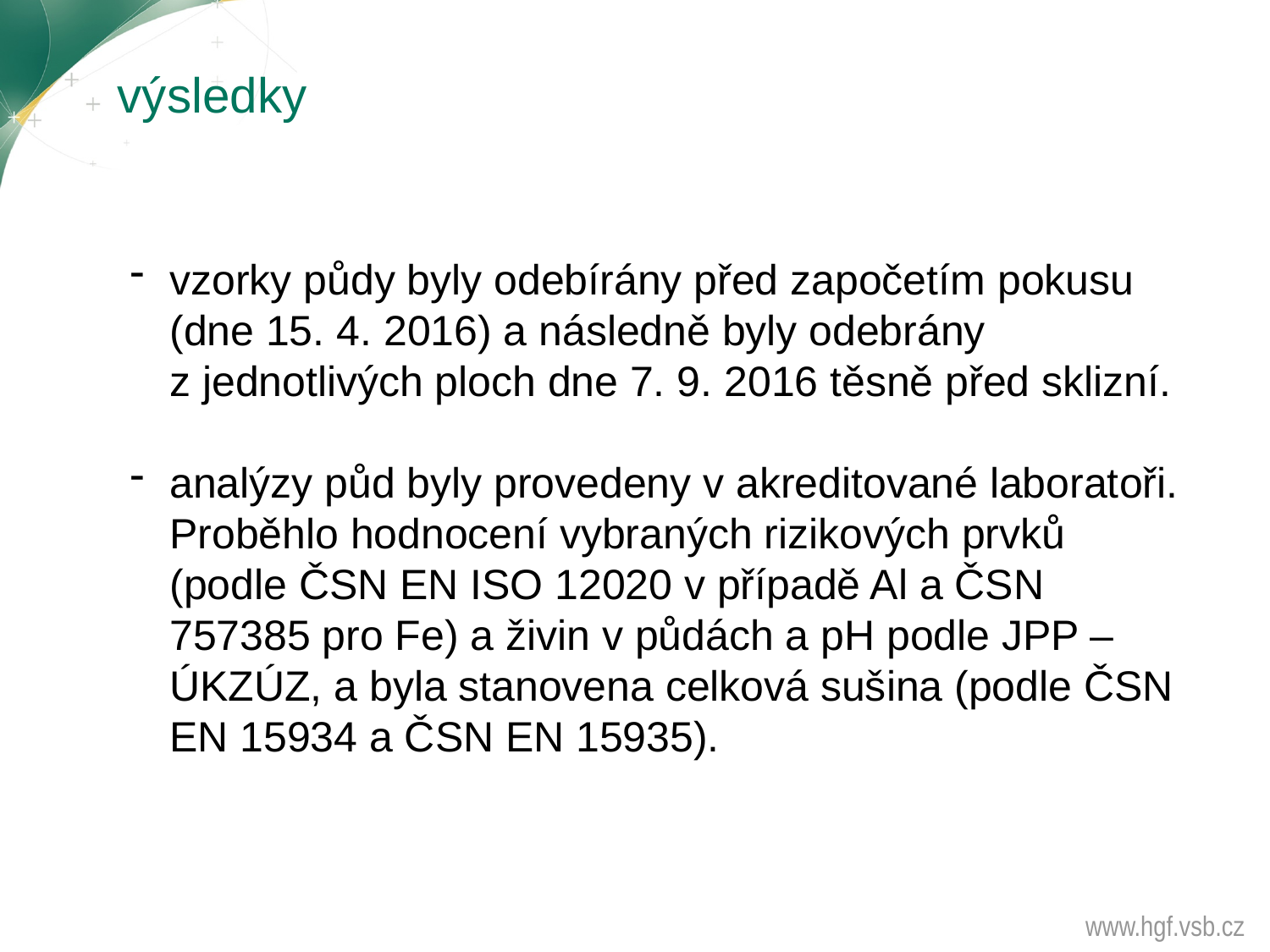

# výsledky
vzorky půdy byly odebírány před započetím pokusu (dne 15. 4. 2016) a následně byly odebrány z jednotlivých ploch dne 7. 9. 2016 těsně před sklizní.

analýzy půd byly provedeny v akreditované laboratoři. Proběhlo hodnocení vybraných rizikových prvků (podle ČSN EN ISO 12020 v případě Al a ČSN 757385 pro Fe) a živin v půdách a pH podle JPP – ÚKZÚZ, a byla stanovena celková sušina (podle ČSN EN 15934 a ČSN EN 15935).

www.hgf.vsb.cz